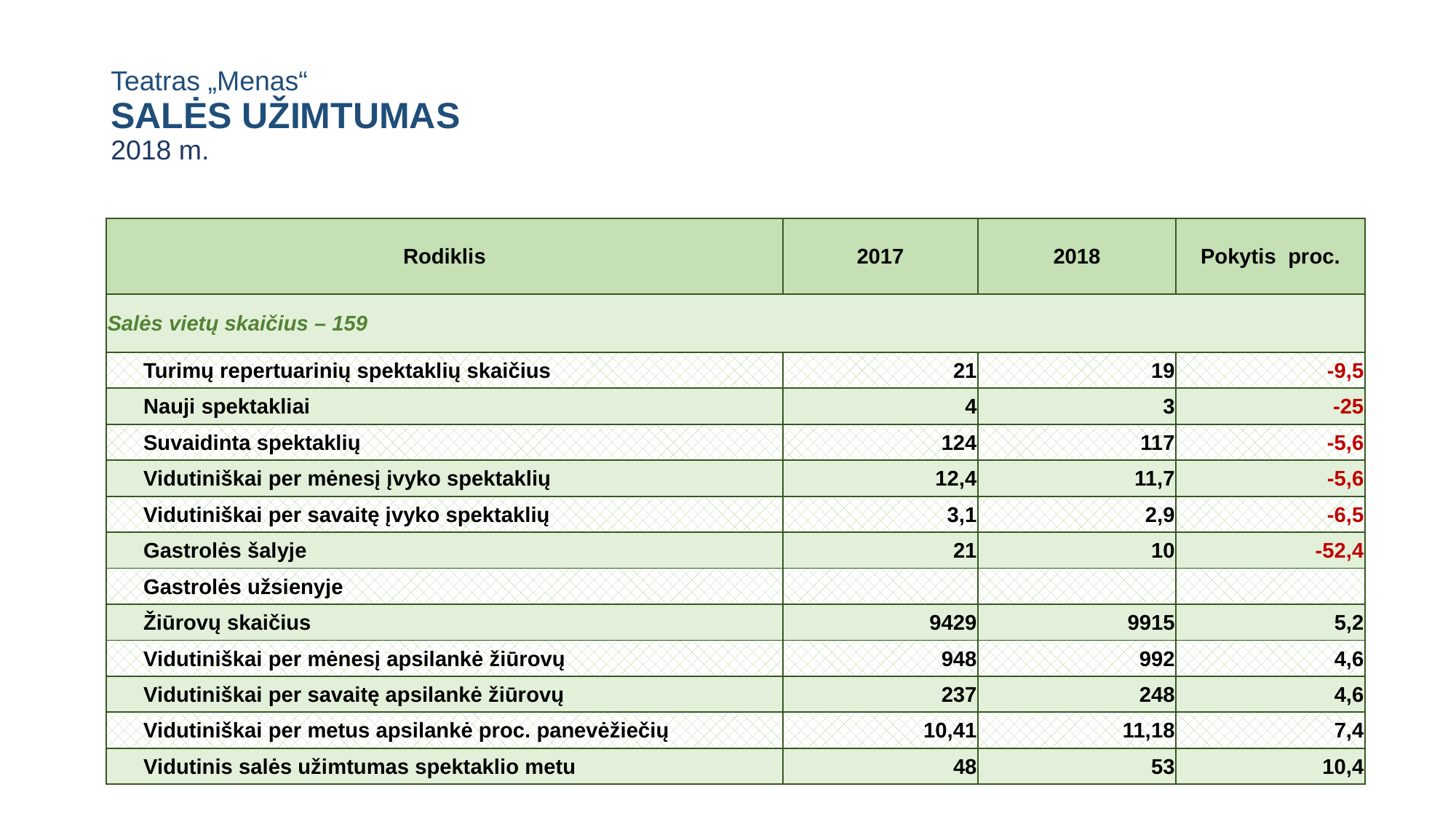

# Teatras „Menas“ SALĖS UŽIMTUMAS 2018 m.
| Rodiklis | 2017 | 2018 | Pokytis proc. |
| --- | --- | --- | --- |
| Salės vietų skaičius – 159 |  |  |  |
| Turimų repertuarinių spektaklių skaičius | 21 | 19 | -9,5 |
| Nauji spektakliai | 4 | 3 | -25 |
| Suvaidinta spektaklių | 124 | 117 | -5,6 |
| Vidutiniškai per mėnesį įvyko spektaklių | 12,4 | 11,7 | -5,6 |
| Vidutiniškai per savaitę įvyko spektaklių | 3,1 | 2,9 | -6,5 |
| Gastrolės šalyje | 21 | 10 | -52,4 |
| Gastrolės užsienyje |  |  |  |
| Žiūrovų skaičius | 9429 | 9915 | 5,2 |
| Vidutiniškai per mėnesį apsilankė žiūrovų | 948 | 992 | 4,6 |
| Vidutiniškai per savaitę apsilankė žiūrovų | 237 | 248 | 4,6 |
| Vidutiniškai per metus apsilankė proc. panevėžiečių | 10,41 | 11,18 | 7,4 |
| Vidutinis salės užimtumas spektaklio metu | 48 | 53 | 10,4 |